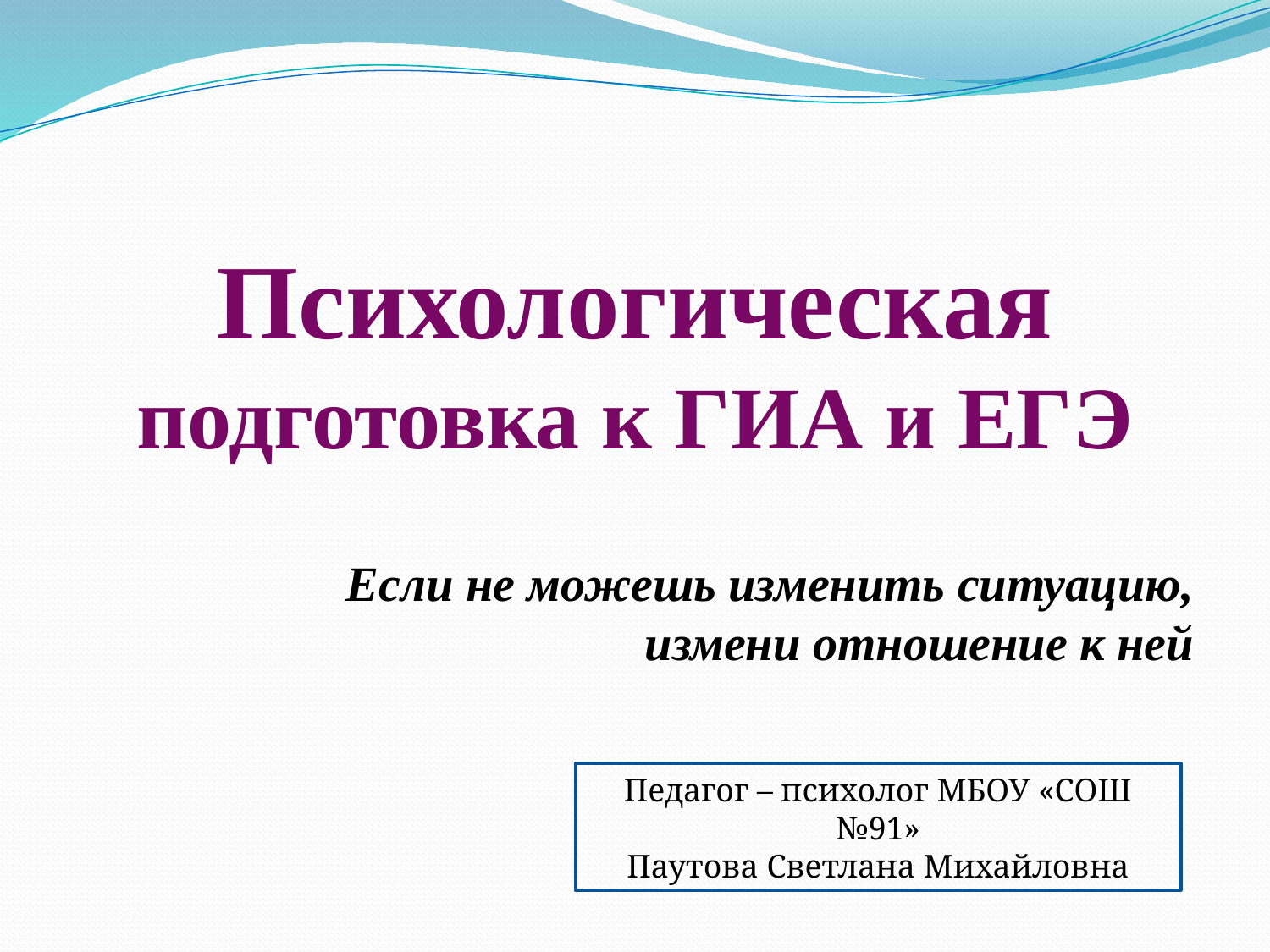

# Психологическая подготовка к ГИА и ЕГЭ
Если не можешь изменить ситуацию, измени отношение к ней
Педагог – психолог МБОУ «СОШ №91»
Паутова Светлана Михайловна